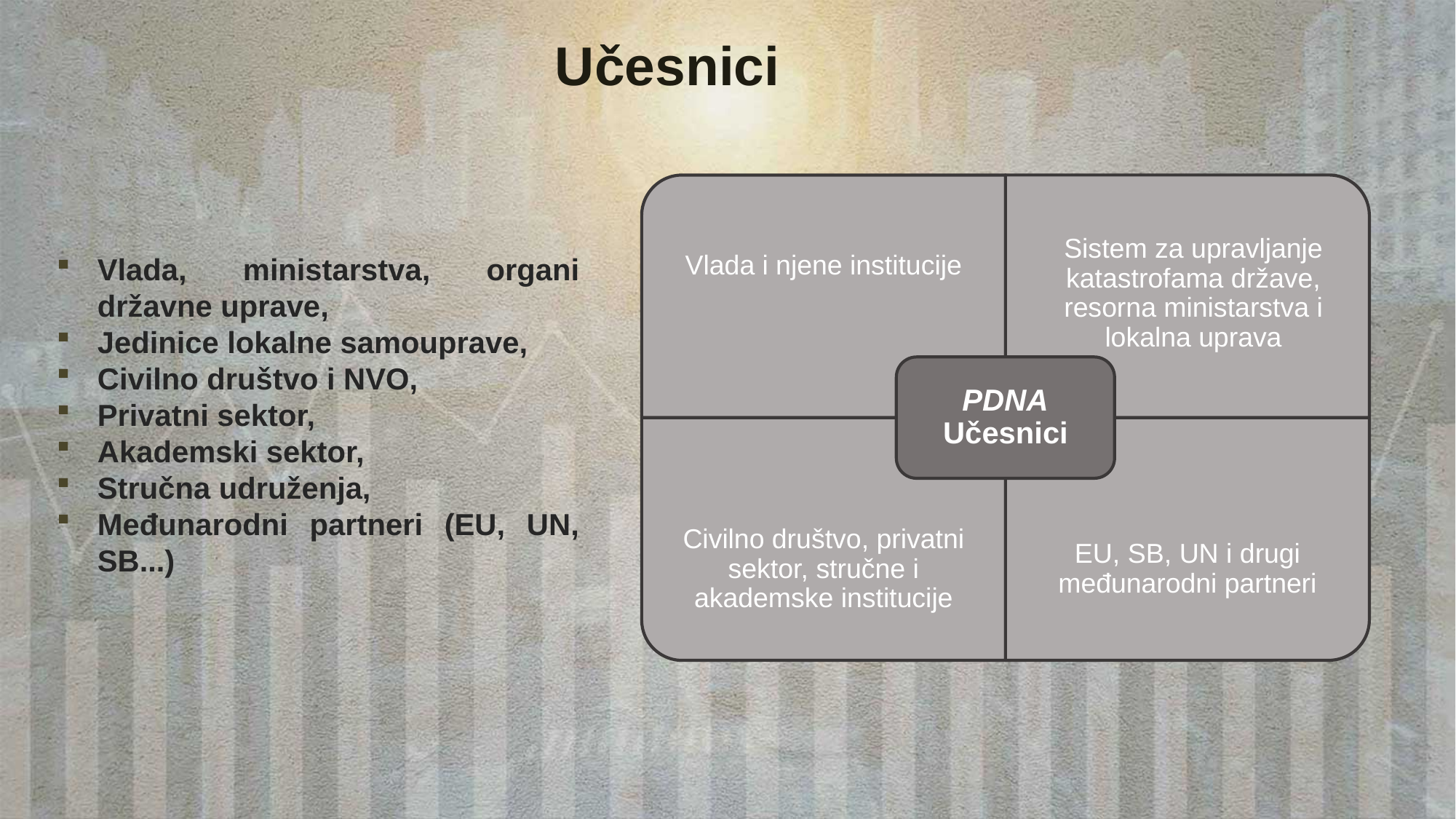

Učesnici
Vlada i njene institucije

Sistem za upravljanje katastrofama države, resorna ministarstva i lokalna uprava

PDNA Učesnici

Civilno društvo, privatni sektor, stručne i akademske institucije
EU, SB, UN i drugi međunarodni partneri

Vlada, ministarstva, organi državne uprave,
Jedinice lokalne samouprave,
Civilno društvo i NVO,
Privatni sektor,
Akademski sektor,
Stručna udruženja,
Međunarodni partneri (EU, UN, SB...)